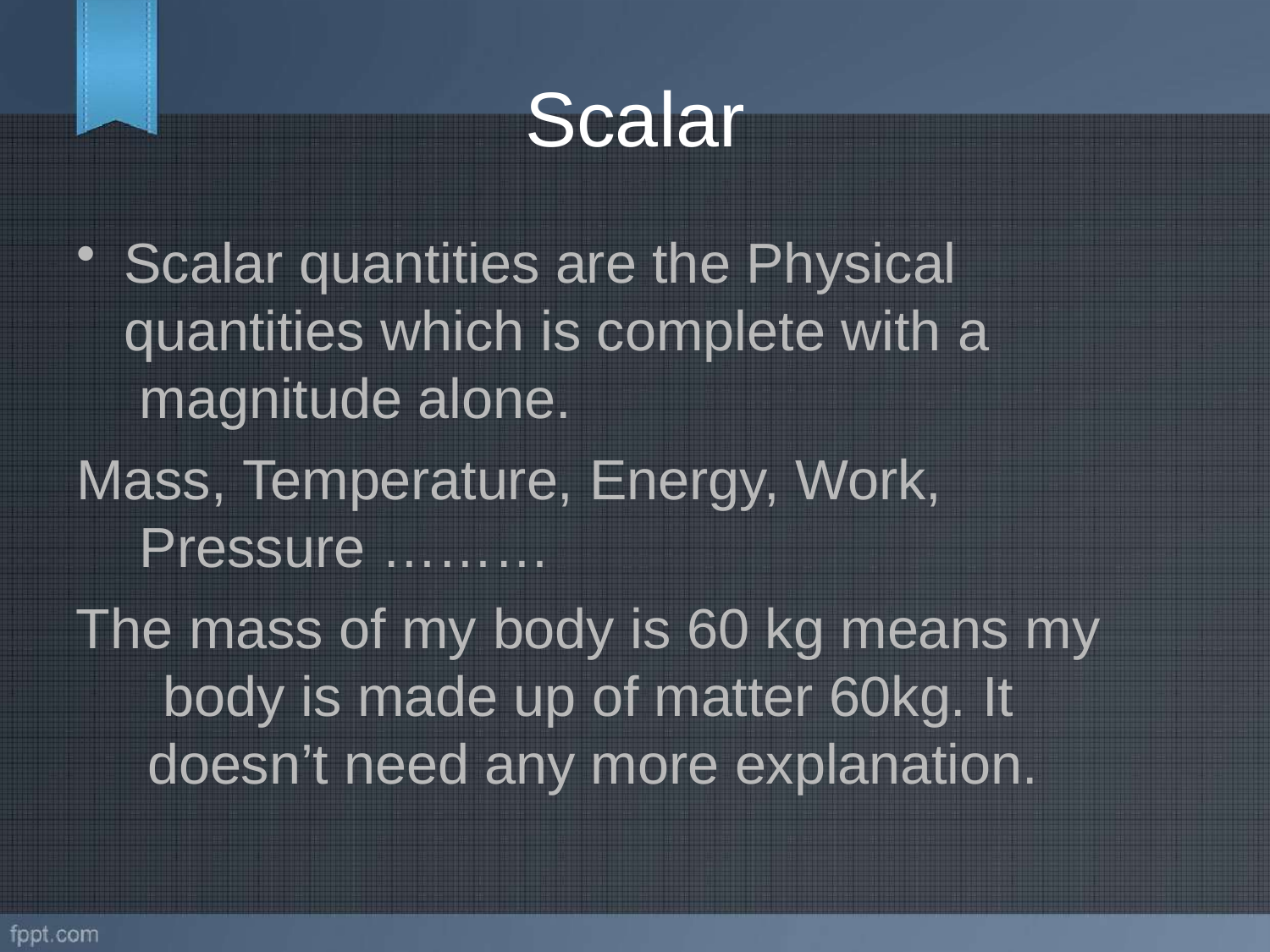

# Scalar
Scalar quantities are the Physical  quantities which is complete with a  magnitude alone.
Mass, Temperature, Energy, Work,  Pressure ………
The mass of my body is 60 kg means my  body is made up of matter 60kg. It  doesn’t need any more explanation.